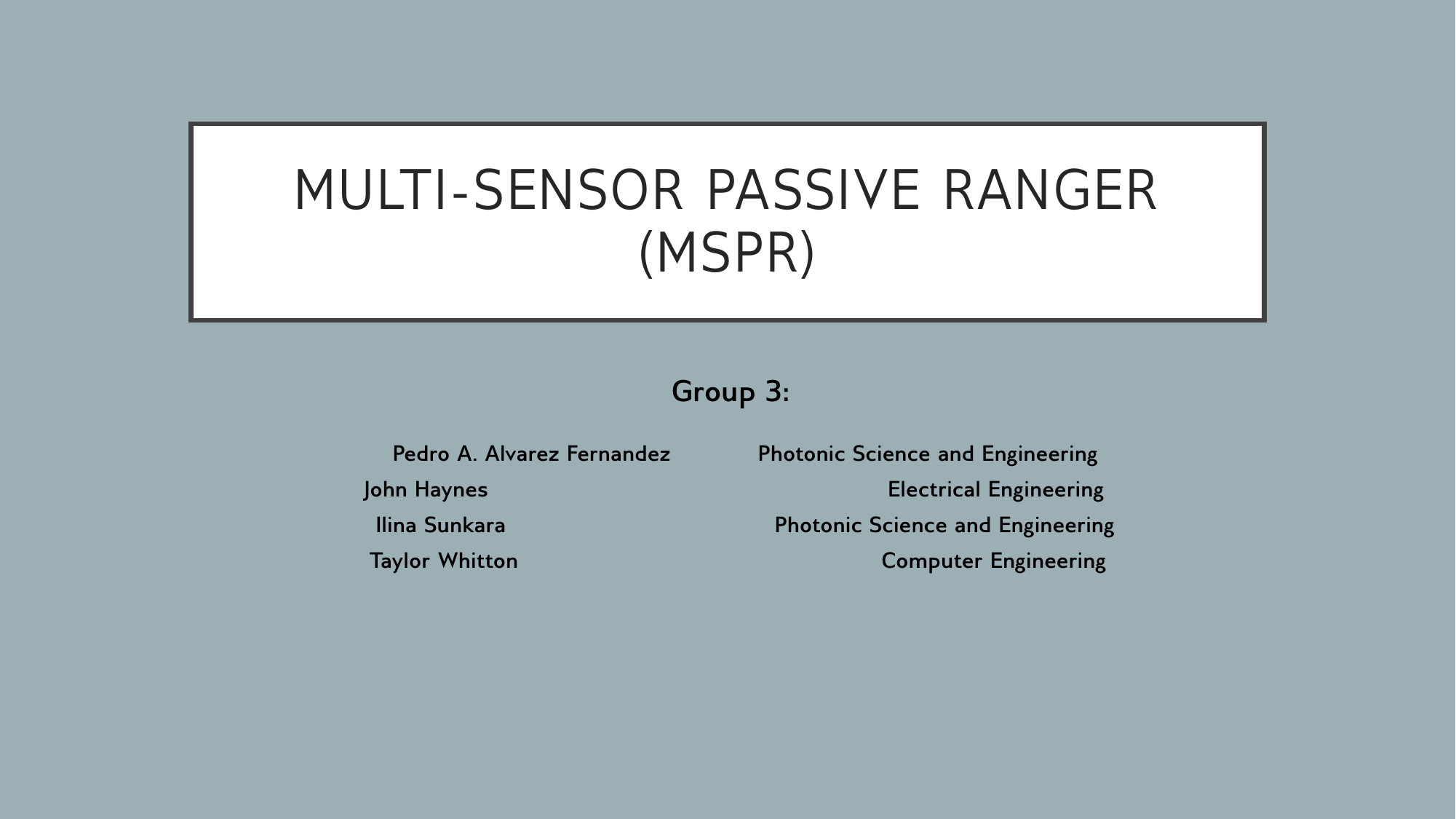

# Multi-sensor Passive ranger (MSPR)
Group 3:
     Pedro A. Alvarez Fernandez            Photonic Science and Engineering
  John Haynes                                                       Electrical Engineering
     Ilina Sunkara                                     Photonic Science and Engineering
   Taylor Whitton                                                  Computer Engineering